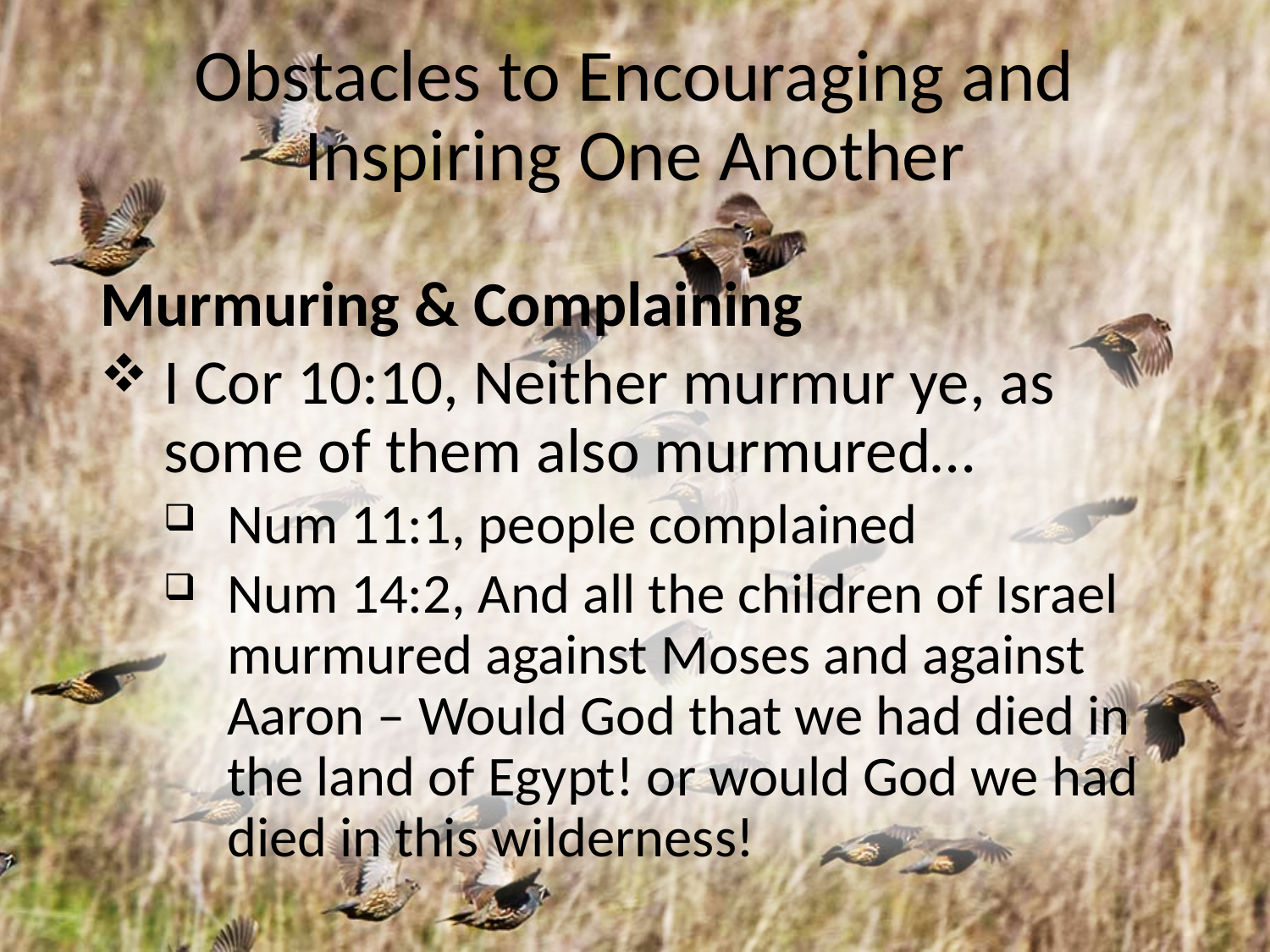

# Obstacles to Encouraging and Inspiring One Another
Murmuring & Complaining
I Cor 10:10, Neither murmur ye, as some of them also murmured…
Num 11:1, people complained
Num 14:2, And all the children of Israel murmured against Moses and against Aaron – Would God that we had died in the land of Egypt! or would God we had died in this wilderness!